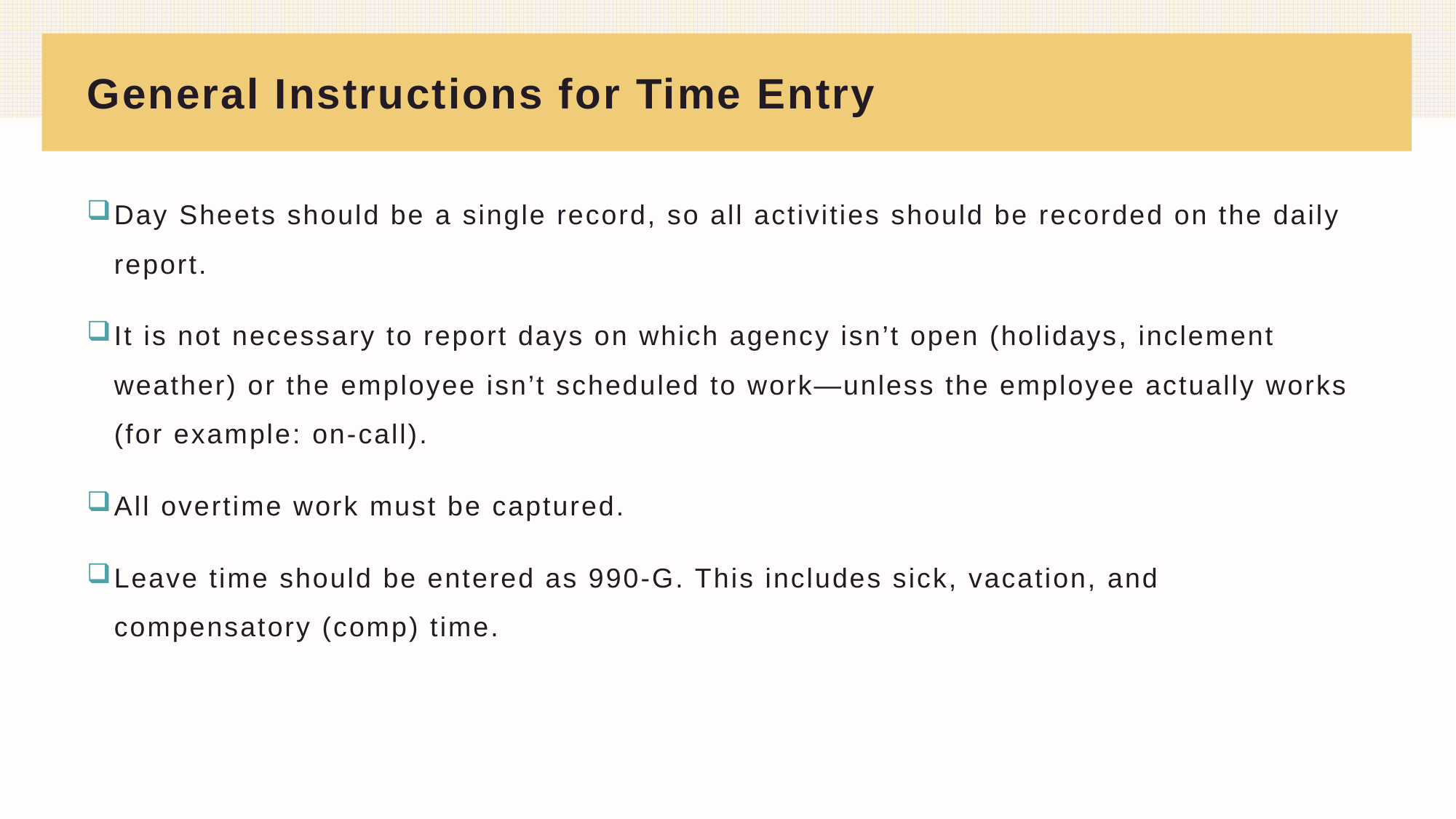

# General Instructions for Time Entry
Day Sheets should be a single record, so all activities should be recorded on the daily report.
It is not necessary to report days on which agency isn’t open (holidays, inclement weather) or the employee isn’t scheduled to work—unless the employee actually works (for example: on-call).
All overtime work must be captured.
Leave time should be entered as 990-G. This includes sick, vacation, and compensatory (comp) time.